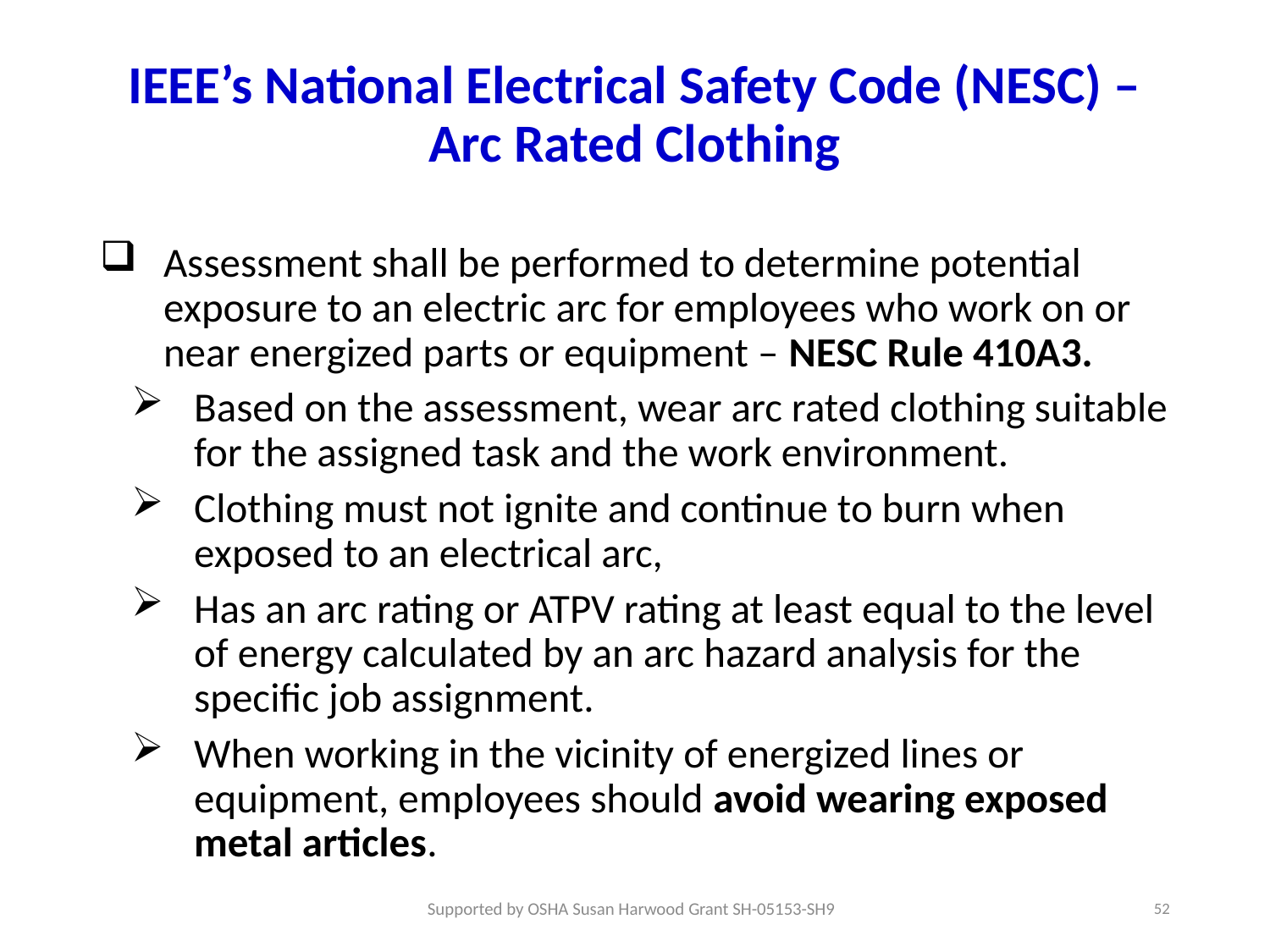

# IEEE’s National Electrical Safety Code (NESC) – Arc Rated Clothing
Assessment shall be performed to determine potential exposure to an electric arc for employees who work on or near energized parts or equipment – NESC Rule 410A3.
Based on the assessment, wear arc rated clothing suitable for the assigned task and the work environment.
Clothing must not ignite and continue to burn when exposed to an electrical arc,
Has an arc rating or ATPV rating at least equal to the level of energy calculated by an arc hazard analysis for the specific job assignment.
When working in the vicinity of energized lines or equipment, employees should avoid wearing exposed metal articles.

52
Supported by OSHA Susan Harwood Grant SH-05153-SH9